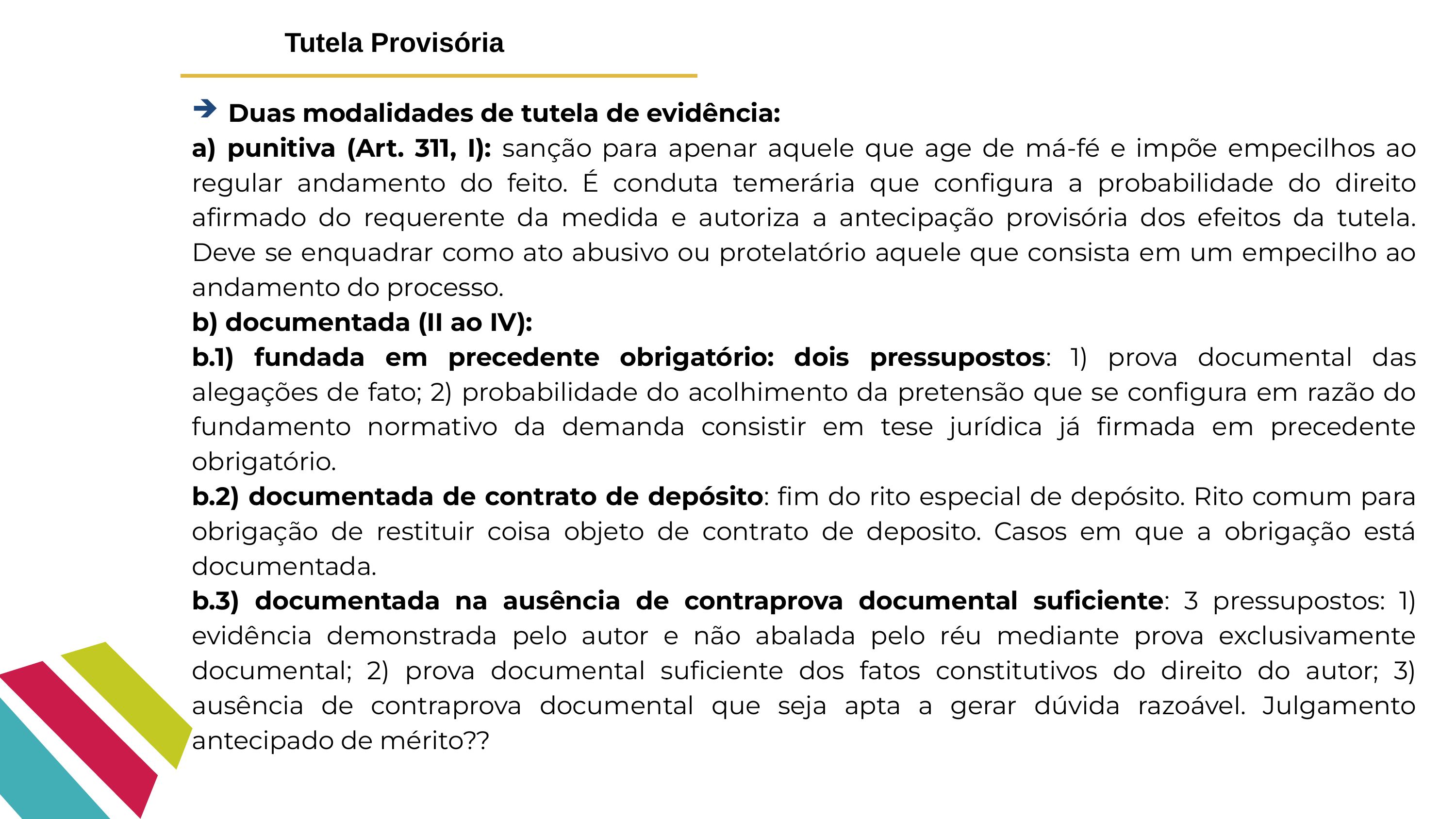

Tutela Provisória

Duas modalidades de tutela de evidência:
a) punitiva (Art. 311, I): sanção para apenar aquele que age de má-fé e impõe empecilhos ao regular andamento do feito. É conduta temerária que configura a probabilidade do direito afirmado do requerente da medida e autoriza a antecipação provisória dos efeitos da tutela. Deve se enquadrar como ato abusivo ou protelatório aquele que consista em um empecilho ao andamento do processo.
b) documentada (II ao IV):
b.1) fundada em precedente obrigatório: dois pressupostos: 1) prova documental das alegações de fato; 2) probabilidade do acolhimento da pretensão que se configura em razão do fundamento normativo da demanda consistir em tese jurídica já firmada em precedente obrigatório.
b.2) documentada de contrato de depósito: fim do rito especial de depósito. Rito comum para obrigação de restituir coisa objeto de contrato de deposito. Casos em que a obrigação está documentada.
b.3) documentada na ausência de contraprova documental suficiente: 3 pressupostos: 1) evidência demonstrada pelo autor e não abalada pelo réu mediante prova exclusivamente documental; 2) prova documental suficiente dos fatos constitutivos do direito do autor; 3) ausência de contraprova documental que seja apta a gerar dúvida razoável. Julgamento antecipado de mérito??